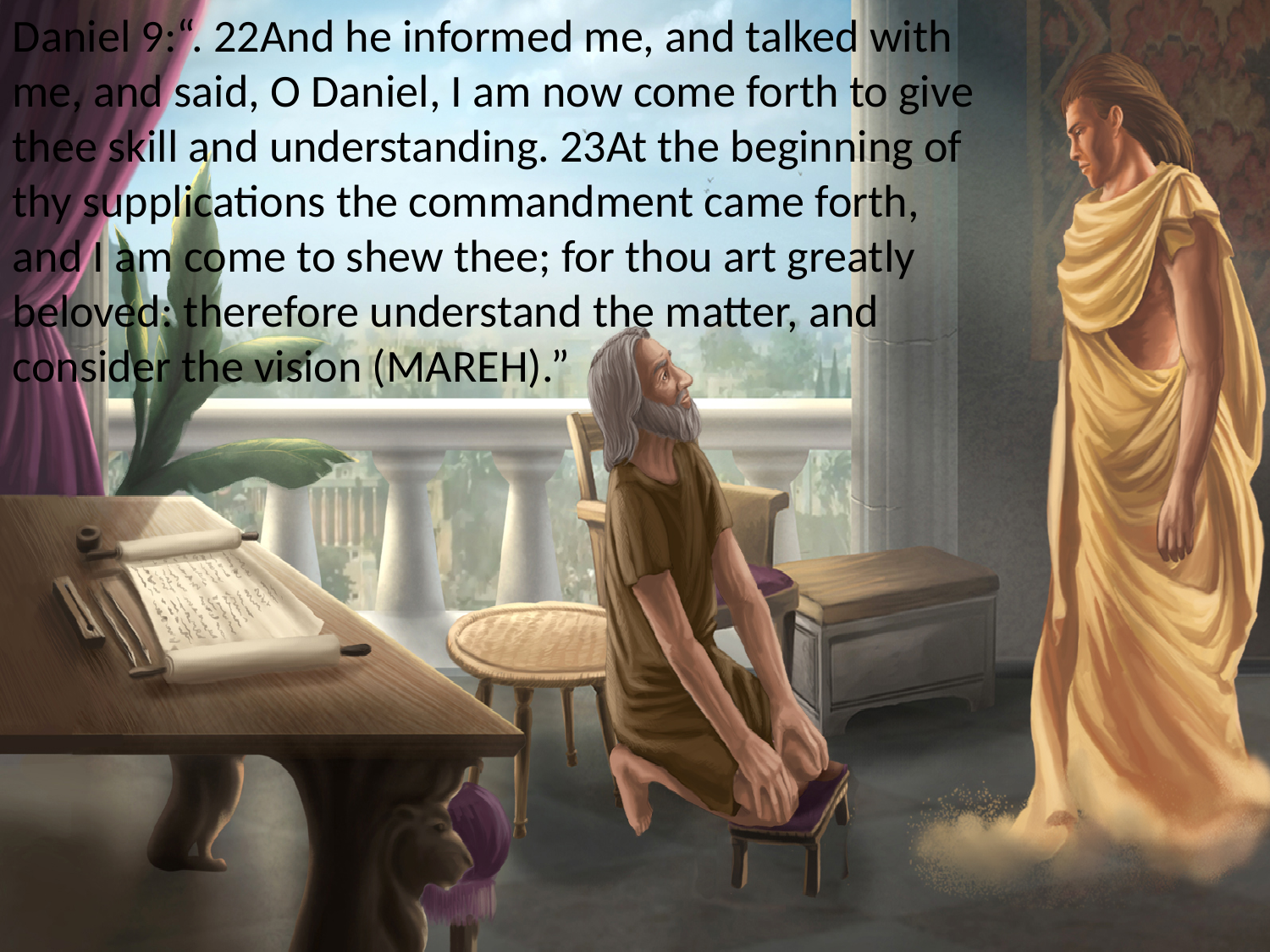

Daniel 9:“. 22And he informed me, and talked with me, and said, O Daniel, I am now come forth to give thee skill and understanding. 23At the beginning of thy supplications the commandment came forth, and I am come to shew thee; for thou art greatly beloved: therefore understand the matter, and consider the vision (MAREH).”